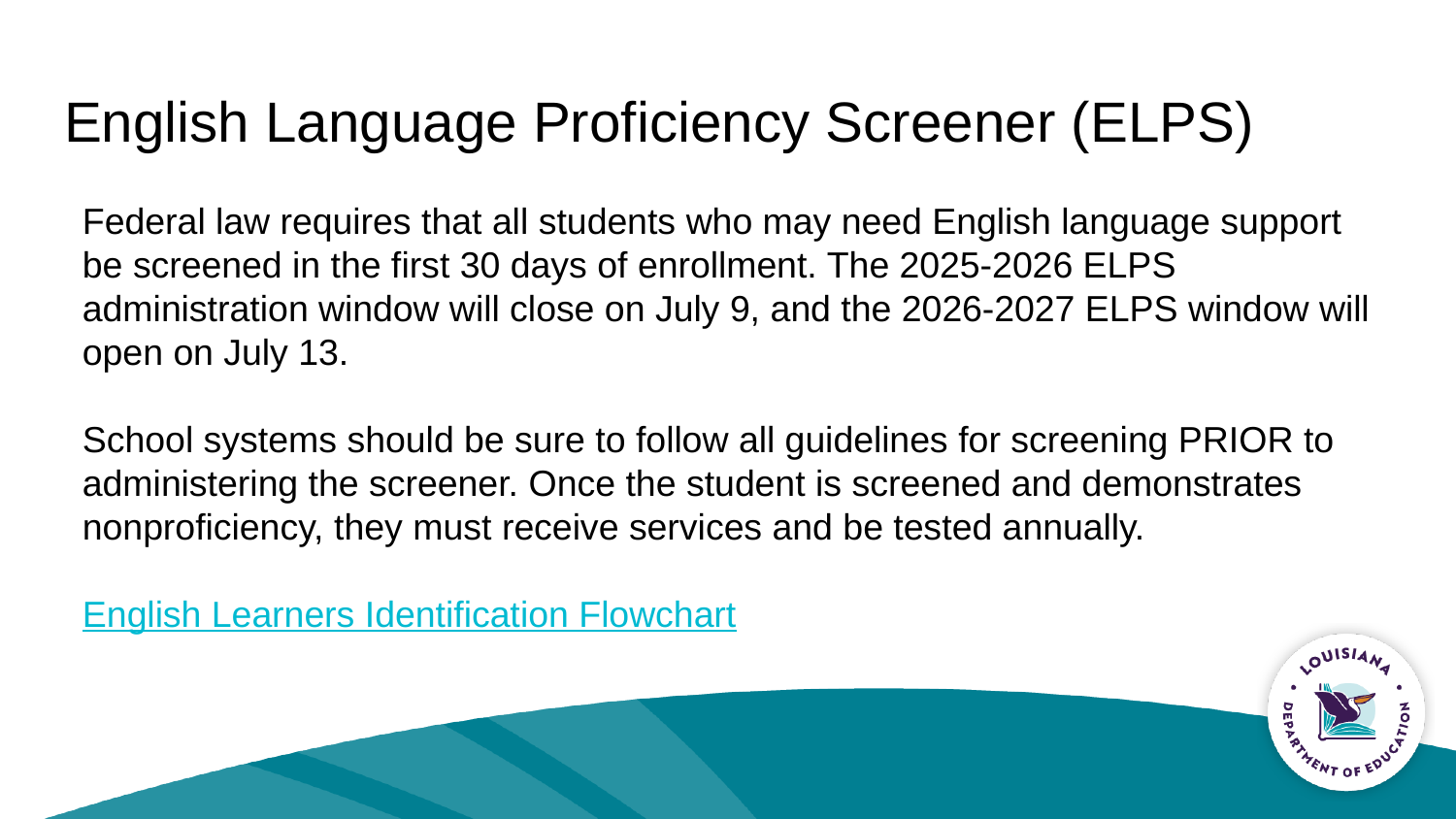

# English Language Proficiency Screener (ELPS)
Federal law requires that all students who may need English language support be screened in the first 30 days of enrollment. The 2025-2026 ELPS administration window will close on July 9, and the 2026-2027 ELPS window will open on July 13.

School systems should be sure to follow all guidelines for screening PRIOR to administering the screener. Once the student is screened and demonstrates nonproficiency, they must receive services and be tested annually.

English Learners Identification Flowchart